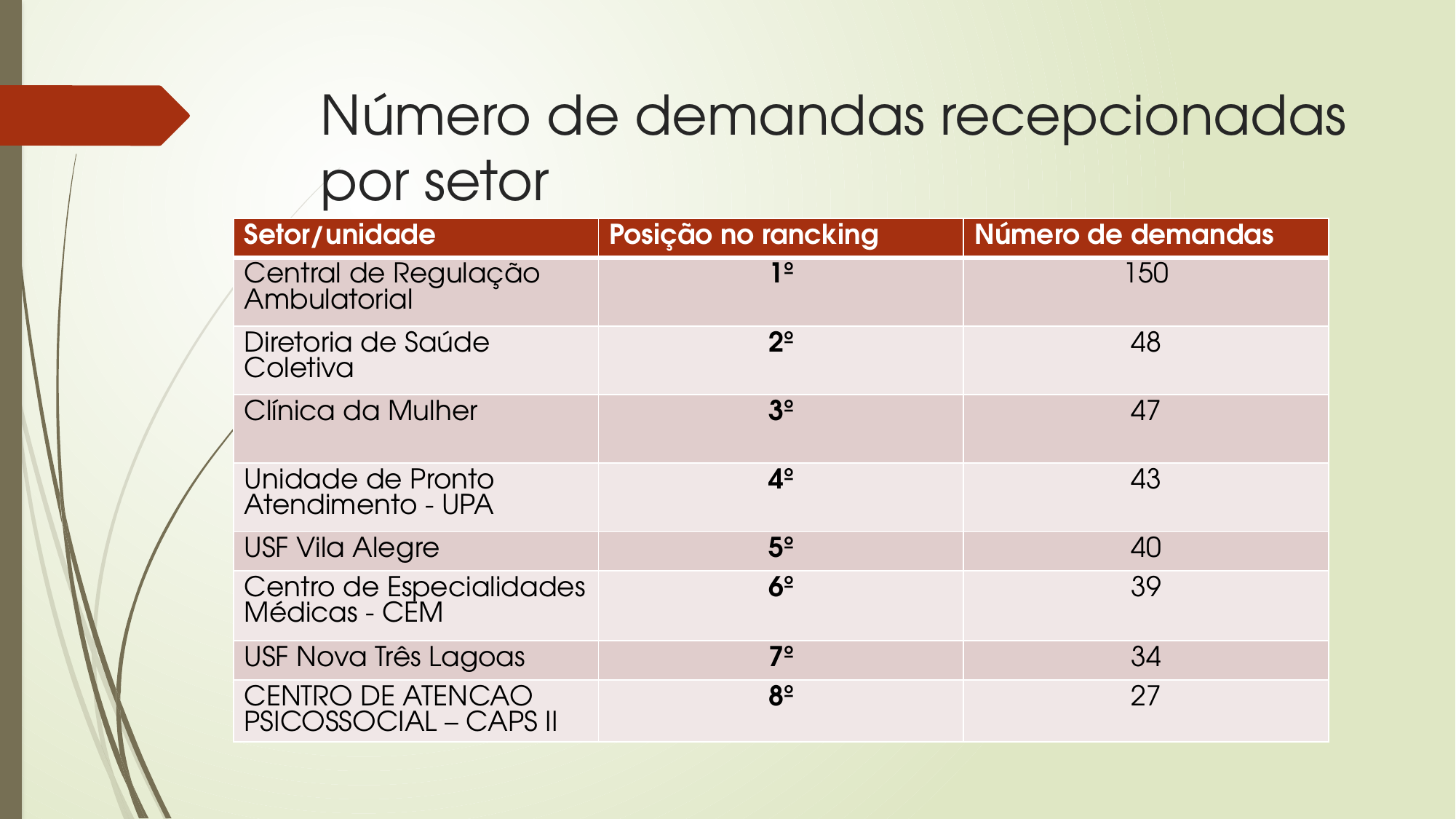

# Número de demandas recepcionadas por setor
| Setor/unidade | Posição no rancking | Número de demandas |
| --- | --- | --- |
| Central de Regulação Ambulatorial | 1º | 150 |
| Diretoria de Saúde Coletiva | 2º | 48 |
| Clínica da Mulher | 3º | 47 |
| Unidade de Pronto Atendimento - UPA | 4º | 43 |
| USF Vila Alegre | 5º | 40 |
| Centro de Especialidades Médicas - CEM | 6º | 39 |
| USF Nova Três Lagoas | 7º | 34 |
| CENTRO DE ATENCAO PSICOSSOCIAL – CAPS II | 8º | 27 |